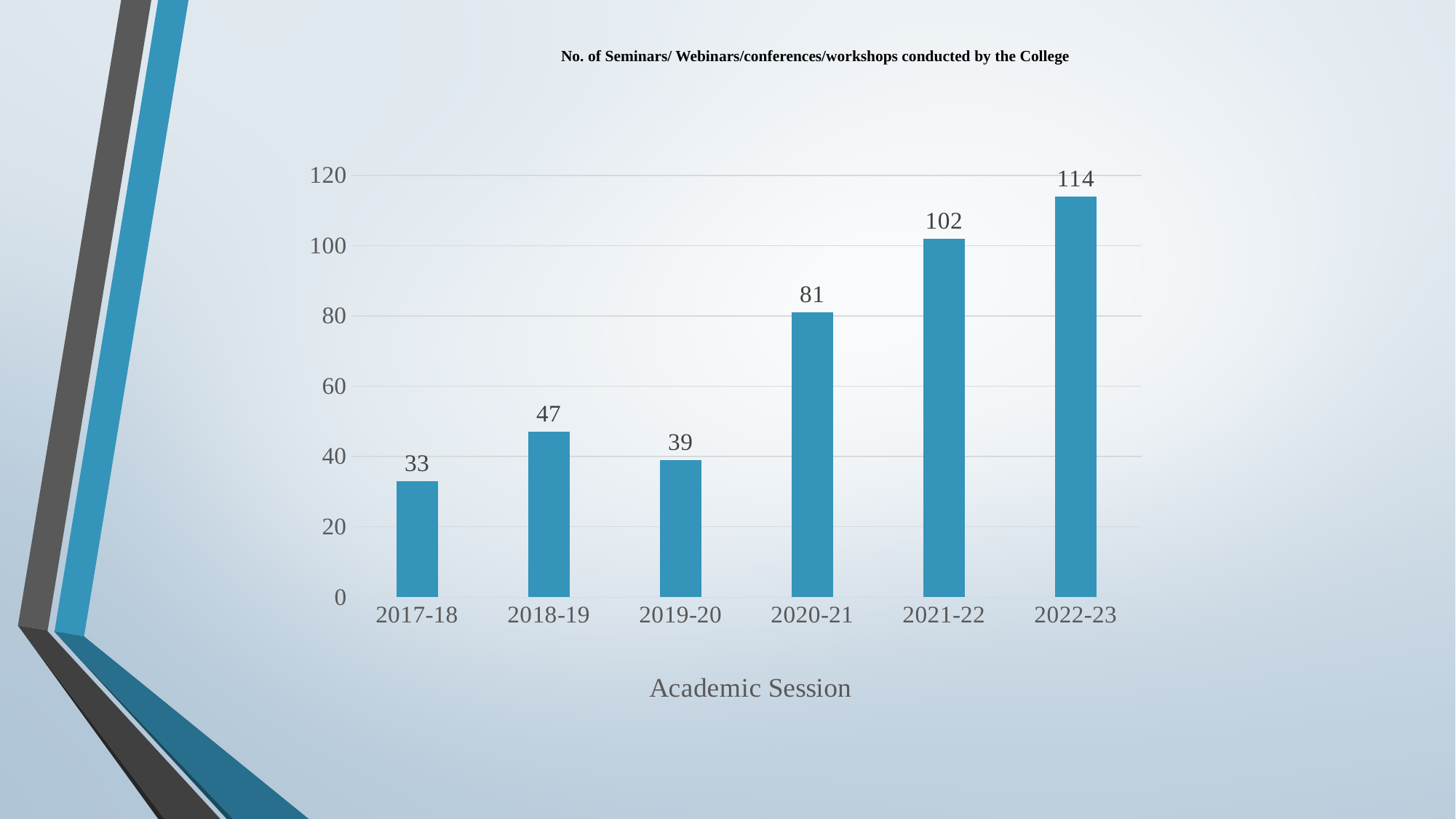

# No. of Seminars/ Webinars/conferences/workshops conducted by the College

### Chart

| Category | Total No. of Seminars/ Webinars/conferences/workshops |
|---|---|
| 2017-18 | 33.0 |
| 2018-19 | 47.0 |
| 2019-20 | 39.0 |
| 2020-21 | 81.0 |
| 2021-22 | 102.0 |
| 2022-23 | 114.0 |